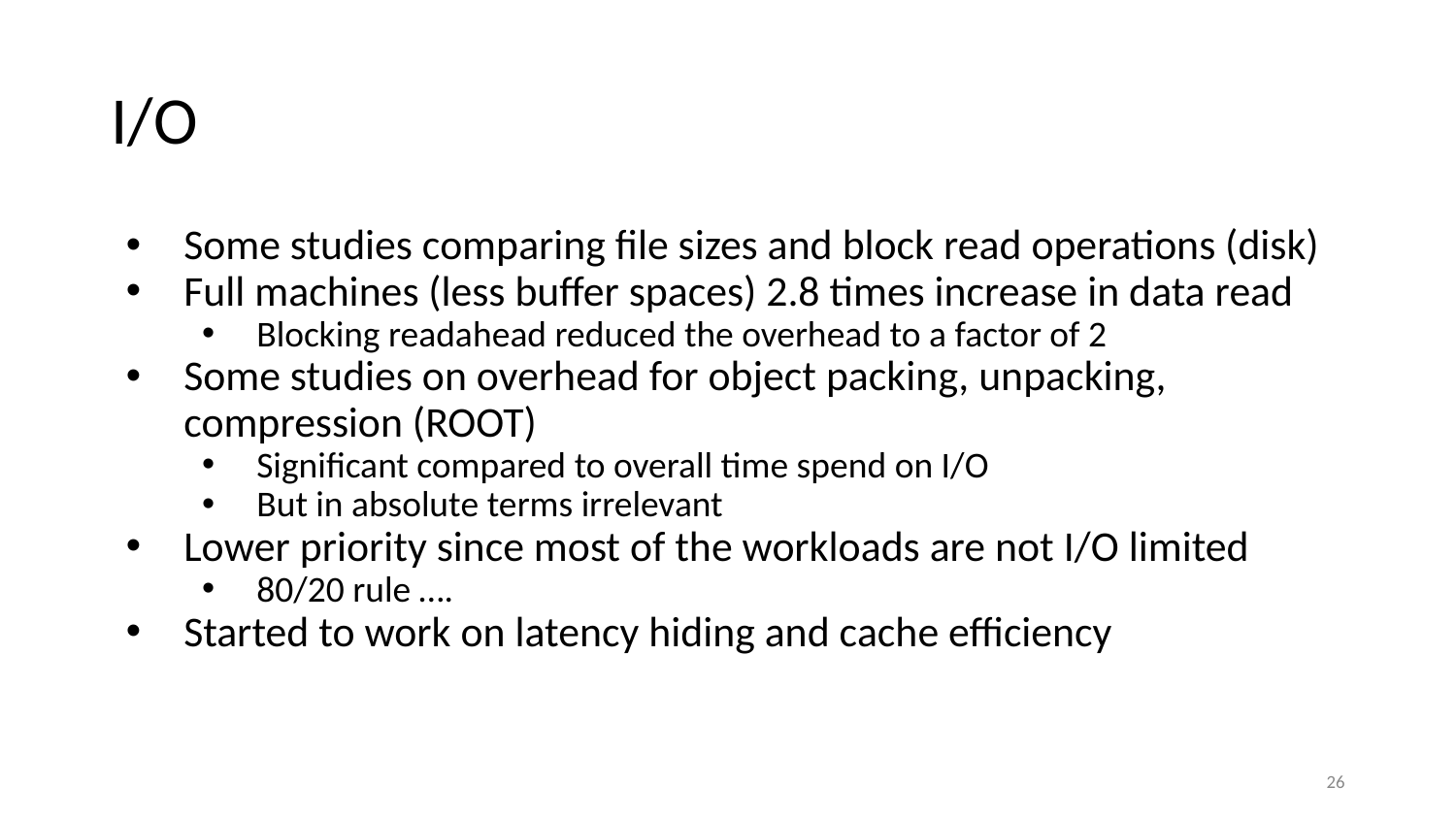

# I/O
Some studies comparing file sizes and block read operations (disk)
Full machines (less buffer spaces) 2.8 times increase in data read
Blocking readahead reduced the overhead to a factor of 2
Some studies on overhead for object packing, unpacking, compression (ROOT)
Significant compared to overall time spend on I/O
But in absolute terms irrelevant
Lower priority since most of the workloads are not I/O limited
80/20 rule ….
Started to work on latency hiding and cache efficiency
26